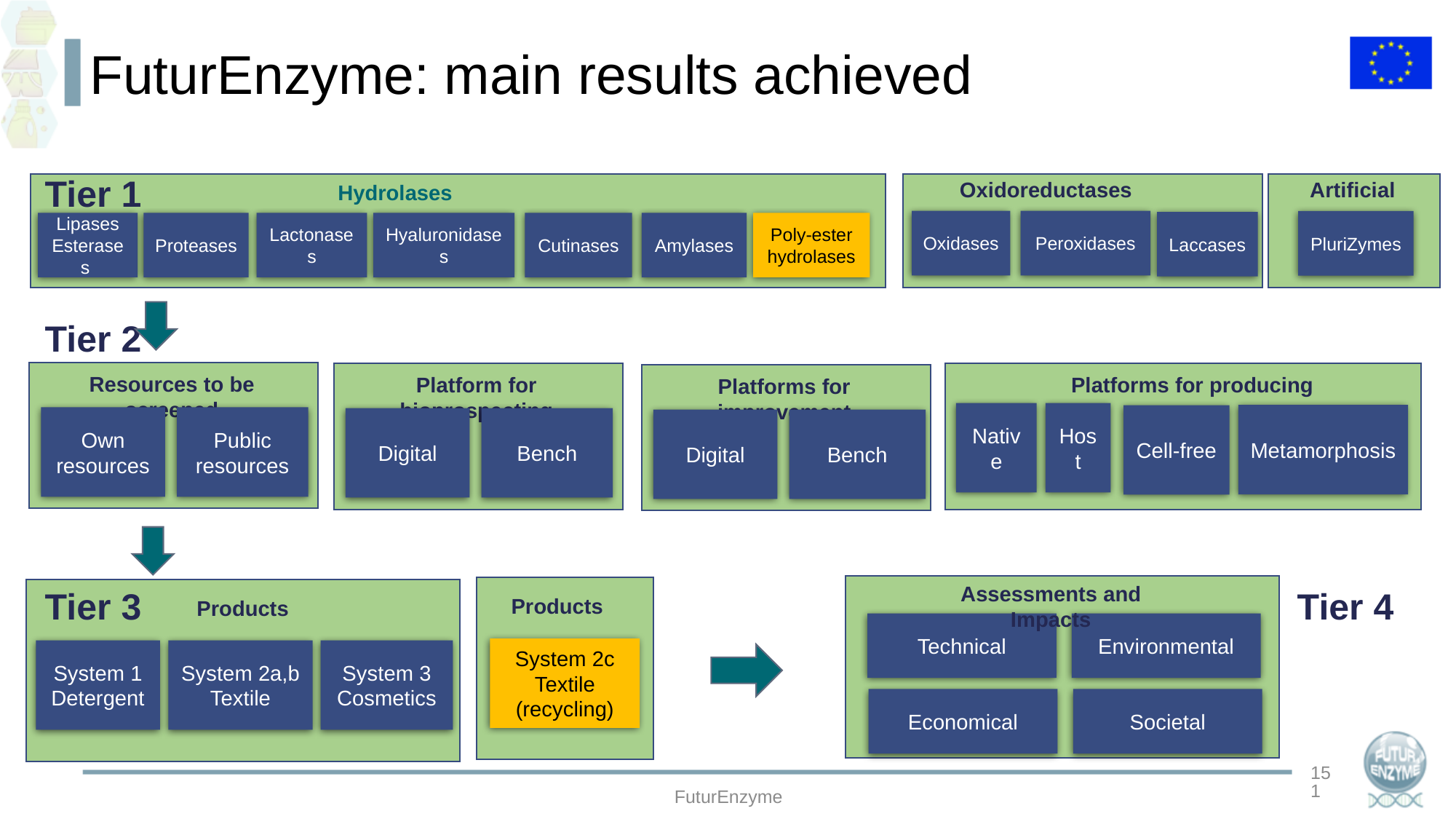

FuturEnzyme: main results achieved
Tier 1
Oxidoreductases
Artificial enzymes

Hydrolases
Peroxidases
Oxidases
PluriZymes
Laccases
Lipases Esterases
Proteases
Lactonases
Hyaluronidases
Poly-ester hydrolases

Products
System 2c
Textile
(recycling)
Cutinases
Amylases

Tier 2

Resources to be screened
Platform for bioprospecting
Platforms for producing
Platforms for improvement
Native
Host
Metamorphosis
Cell-free
Own resources
Public resources
Digital
Bench
Digital
Bench

Tier 3

Products
System 1
Detergent
System 2a,b
Textile
System 3
Cosmetics
Assessments and Impacts

Tier 4
Technical
Environmental

Economical
Societal
151
FuturEnzyme